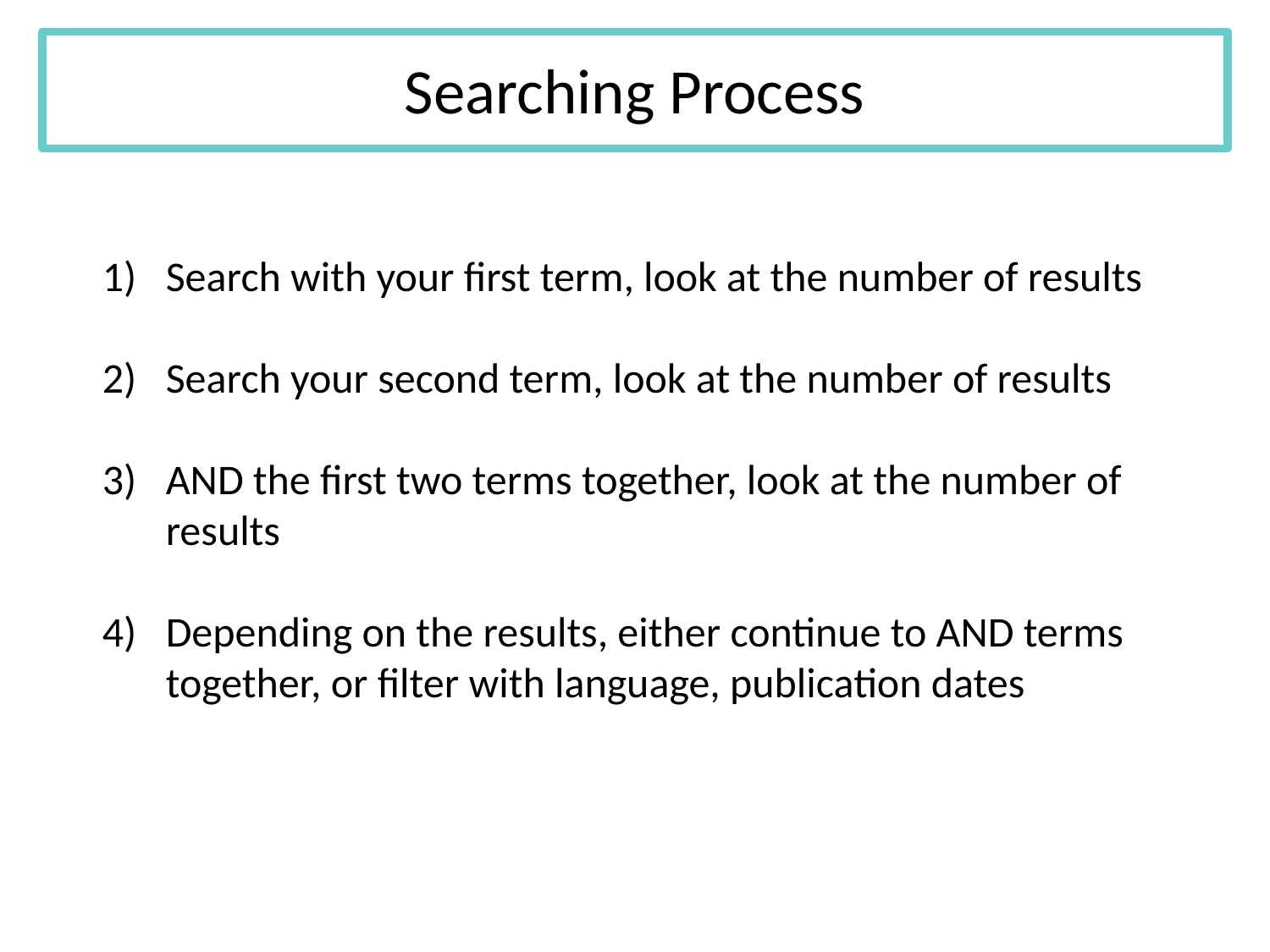

Searching Process
Search with your first term, look at the number of results

Search your second term, look at the number of results

AND the first two terms together, look at the number of results

Depending on the results, either continue to AND terms together, or filter with language, publication dates